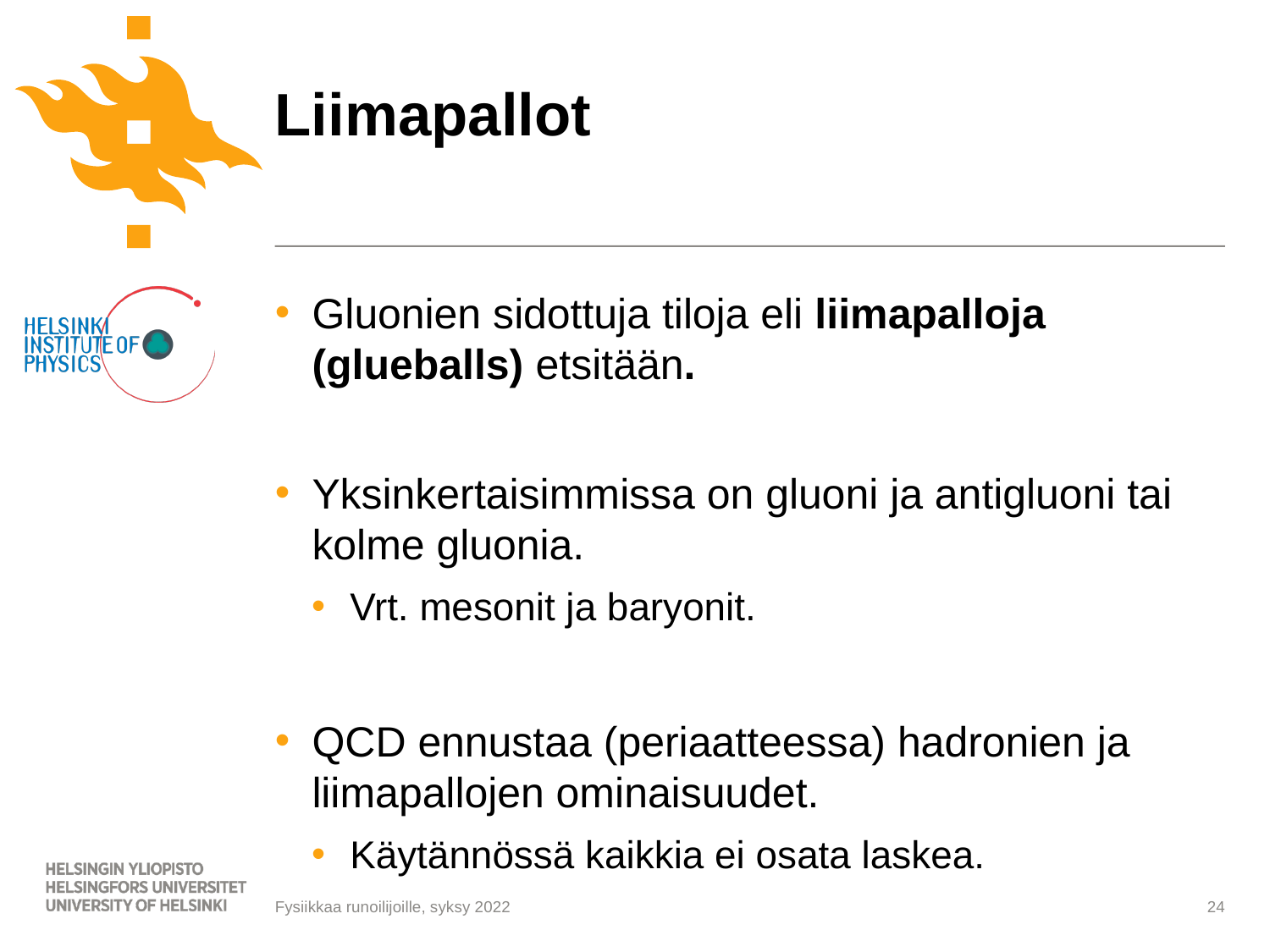

# Liimapallot

Gluonien sidottuja tiloja eli liimapalloja (glueballs) etsitään.

Yksinkertaisimmissa on gluoni ja antigluoni tai kolme gluonia.
Vrt. mesonit ja baryonit.

QCD ennustaa (periaatteessa) hadronien ja liimapallojen ominaisuudet.
Käytännössä kaikkia ei osata laskea.
24
Fysiikkaa runoilijoille, syksy 2022